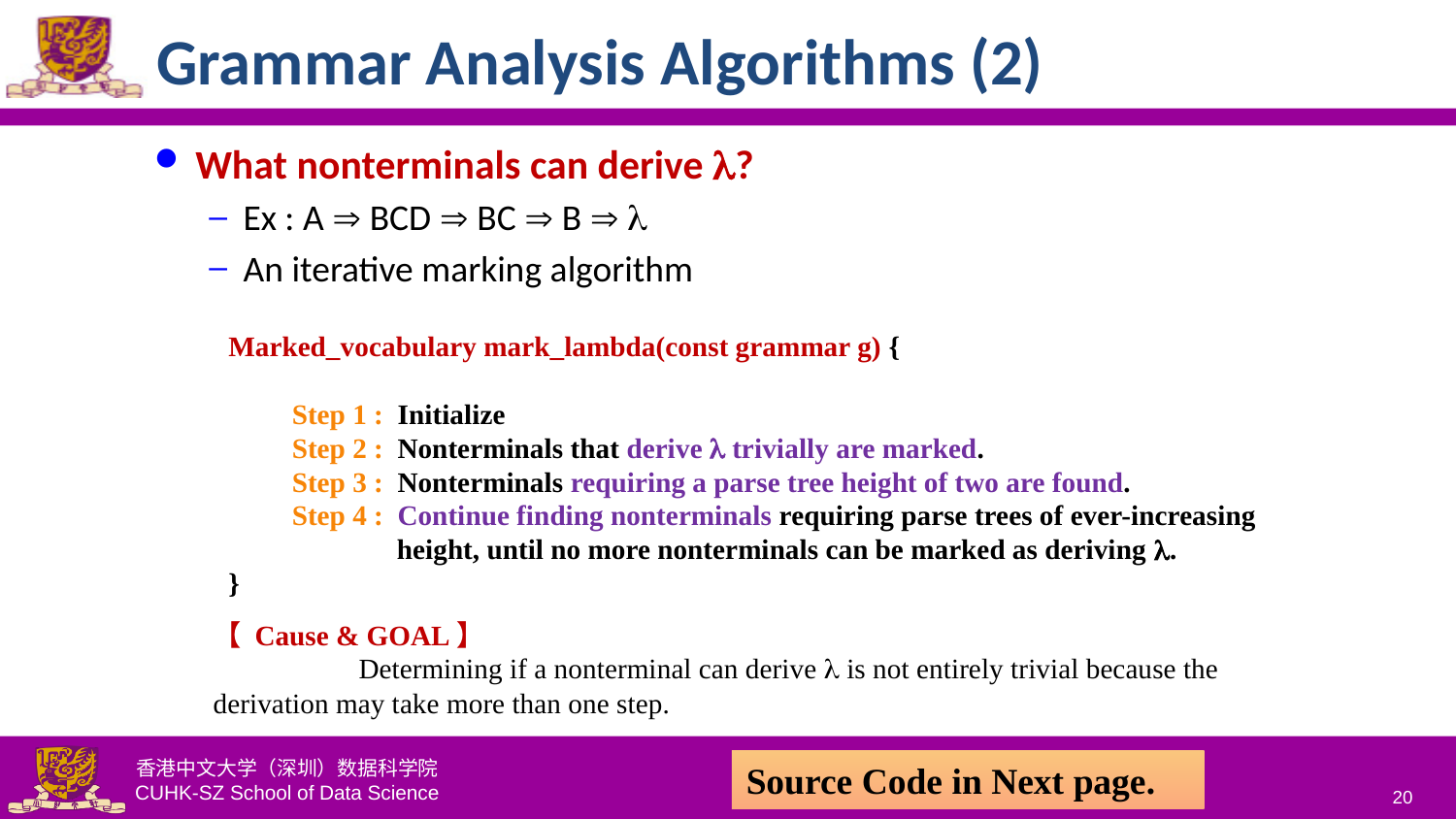

# Grammar Analysis Algorithms (2)
What nonterminals can derive λ?
Ex : A ⇒ BCD ⇒ BC ⇒ B ⇒ λ
An iterative marking algorithm
Marked_vocabulary mark_lambda(const grammar g) {

　　Step 1 :  Initialize
　　Step 2 :  Nonterminals that derive λ trivially are marked.
　　Step 3 :  Nonterminals requiring a parse tree height of two are found.
　　Step 4 :  Continue finding nonterminals requiring parse trees of ever-increasing
             　　  height, until no more nonterminals can be marked as deriving λ.
}
【 Cause & GOAL】
	Determining if a nonterminal can derive λ is not entirely trivial because the 	derivation may take more than one step.
Source Code in Next page.
20